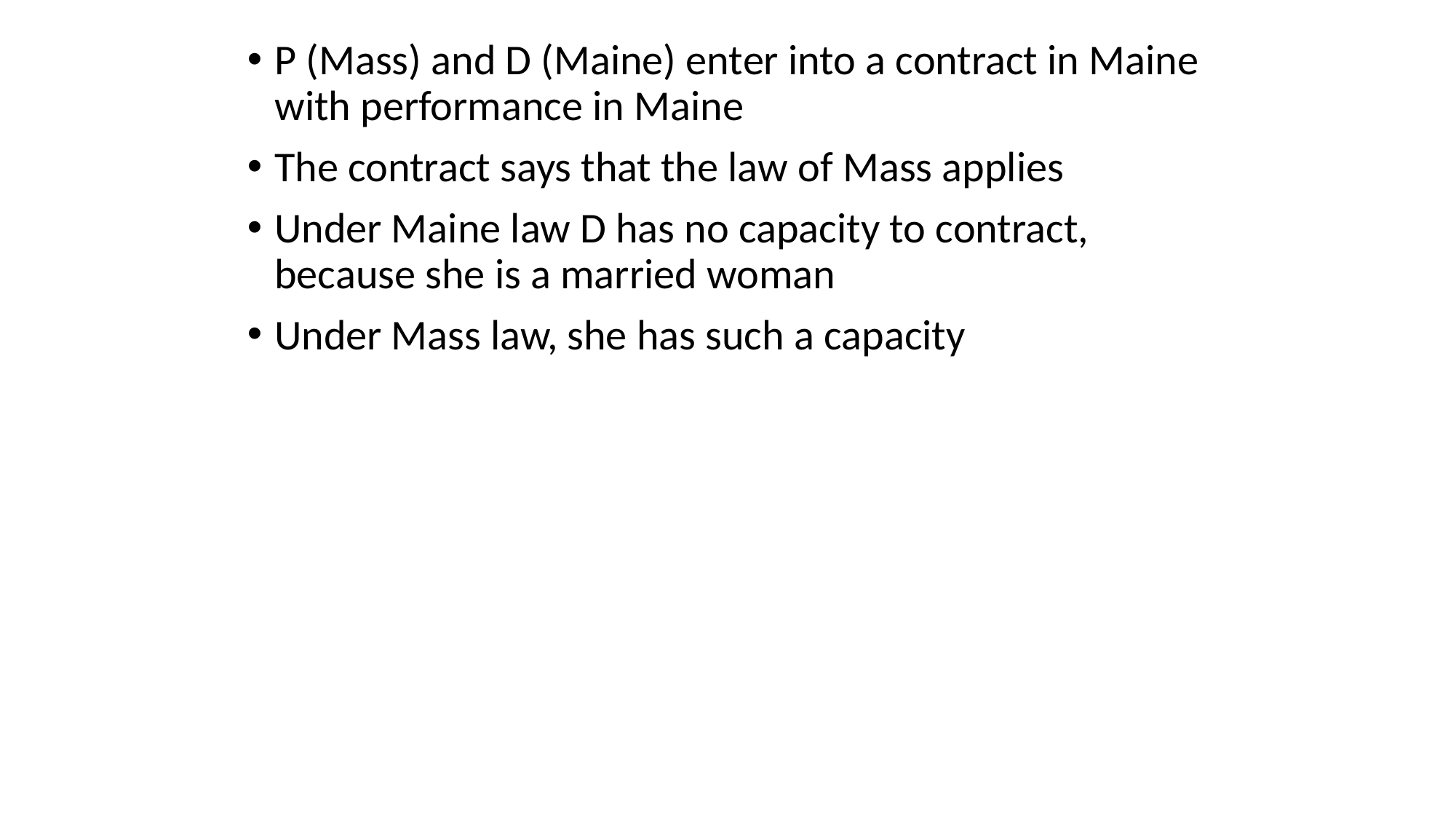

# P (Mass) and D (Maine) enter into a contract in Maine with performance in Maine
The contract says that the law of Mass applies
Under Maine law D has no capacity to contract, because she is a married woman
Under Mass law, she has such a capacity